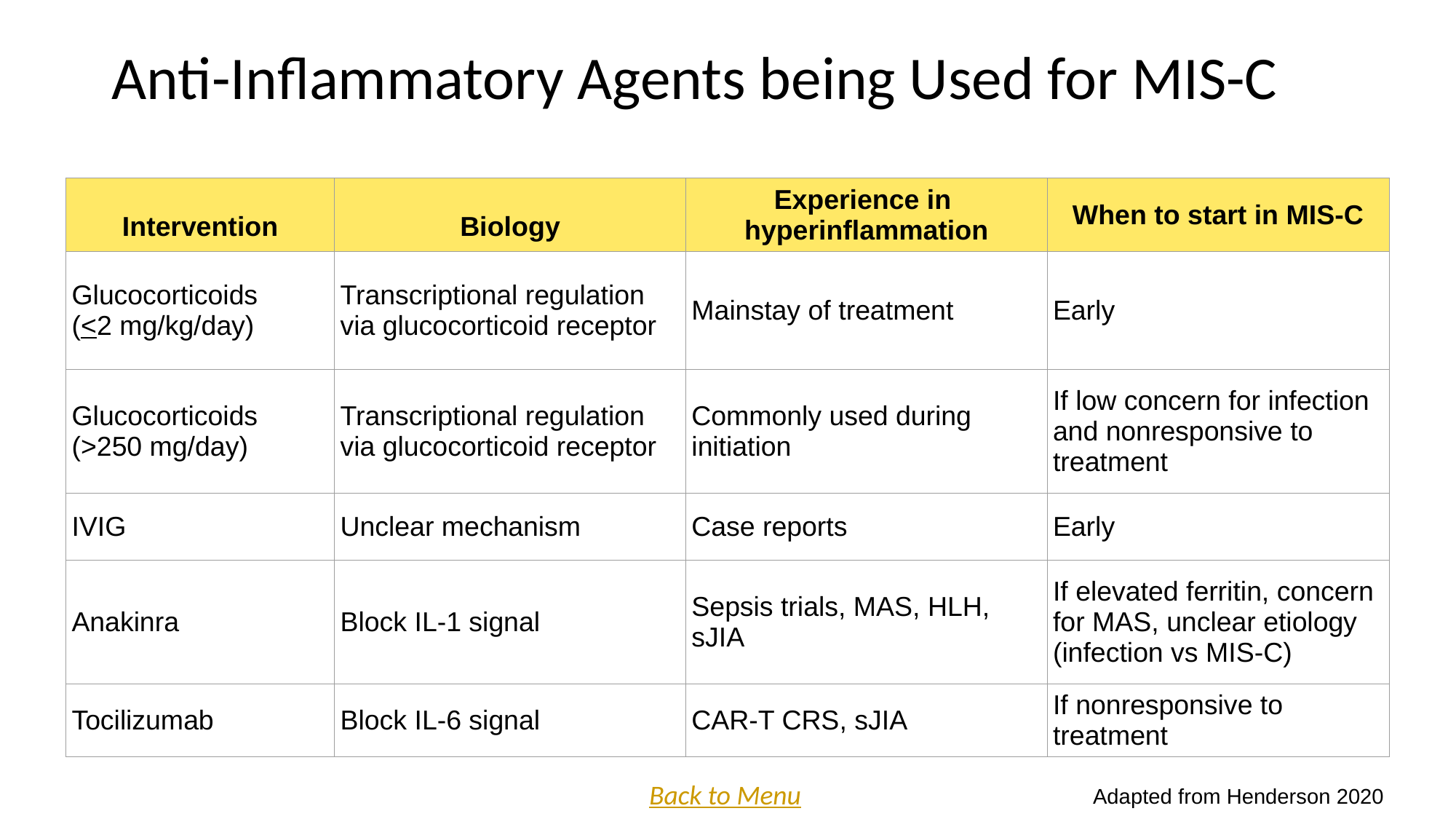

# Anti-Inflammatory Agents being Used for MIS-C
| Intervention | Biology | Experience in  hyperinflammation | When to start in MIS-C |
| --- | --- | --- | --- |
| Glucocorticoids  (<2 mg/kg/day) | Transcriptional regulation via glucocorticoid receptor | Mainstay of treatment | Early |
| Glucocorticoids  (>250 mg/day) | Transcriptional regulation via glucocorticoid receptor | Commonly used during initiation | If low concern for infection and nonresponsive to treatment |
| IVIG | Unclear mechanism | Case reports | Early |
| Anakinra | Block IL-1 signal | Sepsis trials, MAS, HLH, sJIA | If elevated ferritin, concern for MAS, unclear etiology (infection vs MIS-C) |
| Tocilizumab | Block IL-6 signal | CAR-T CRS, sJIA | If nonresponsive to treatment |
Back to Menu
Adapted from Henderson 2020